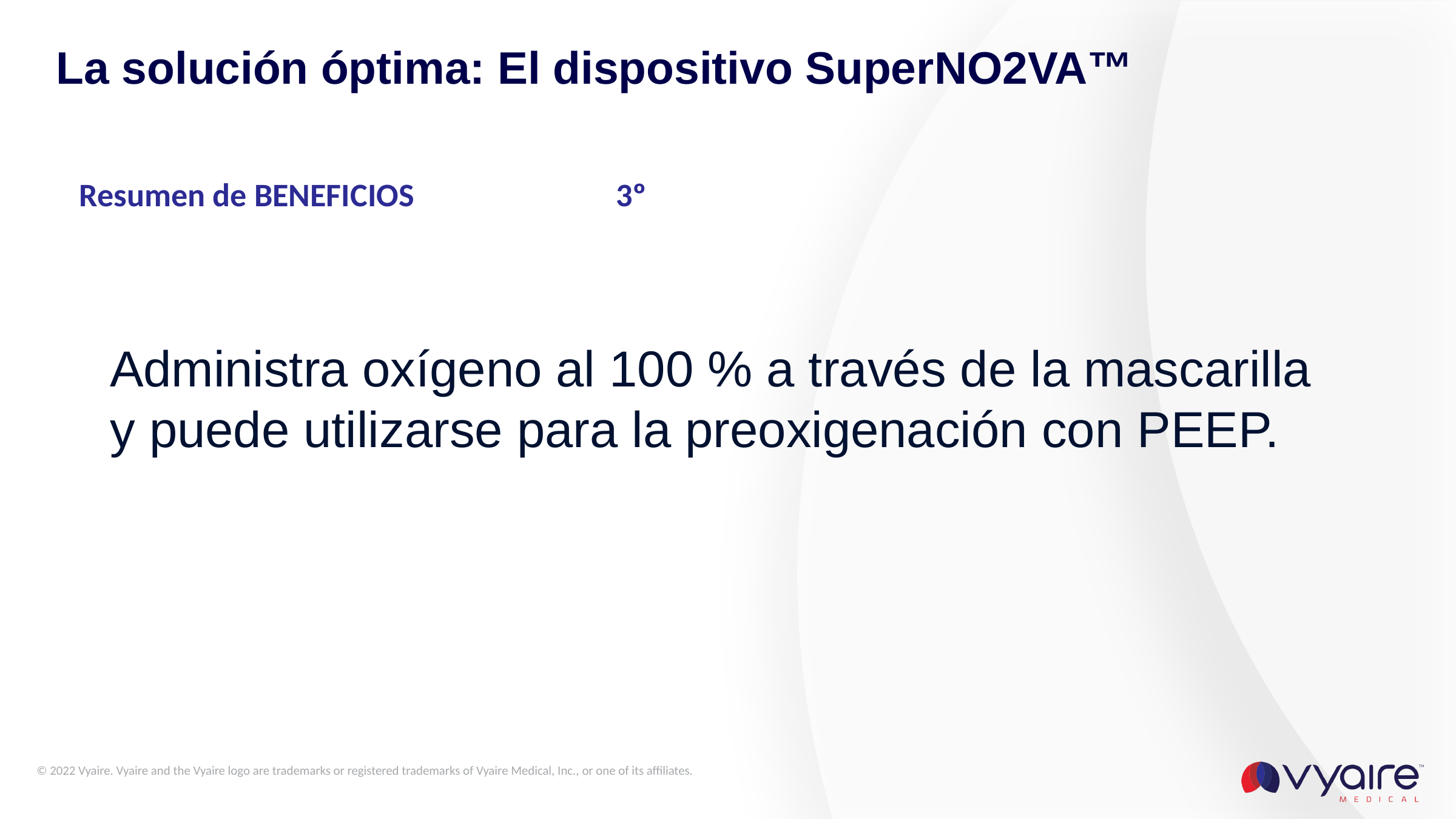

# La solución óptima: El dispositivo SuperNO2VA™
Resumen de BENEFICIOS       	        3º
Administra oxígeno al 100 % a través de la mascarilla y puede utilizarse para la preoxigenación con PEEP.